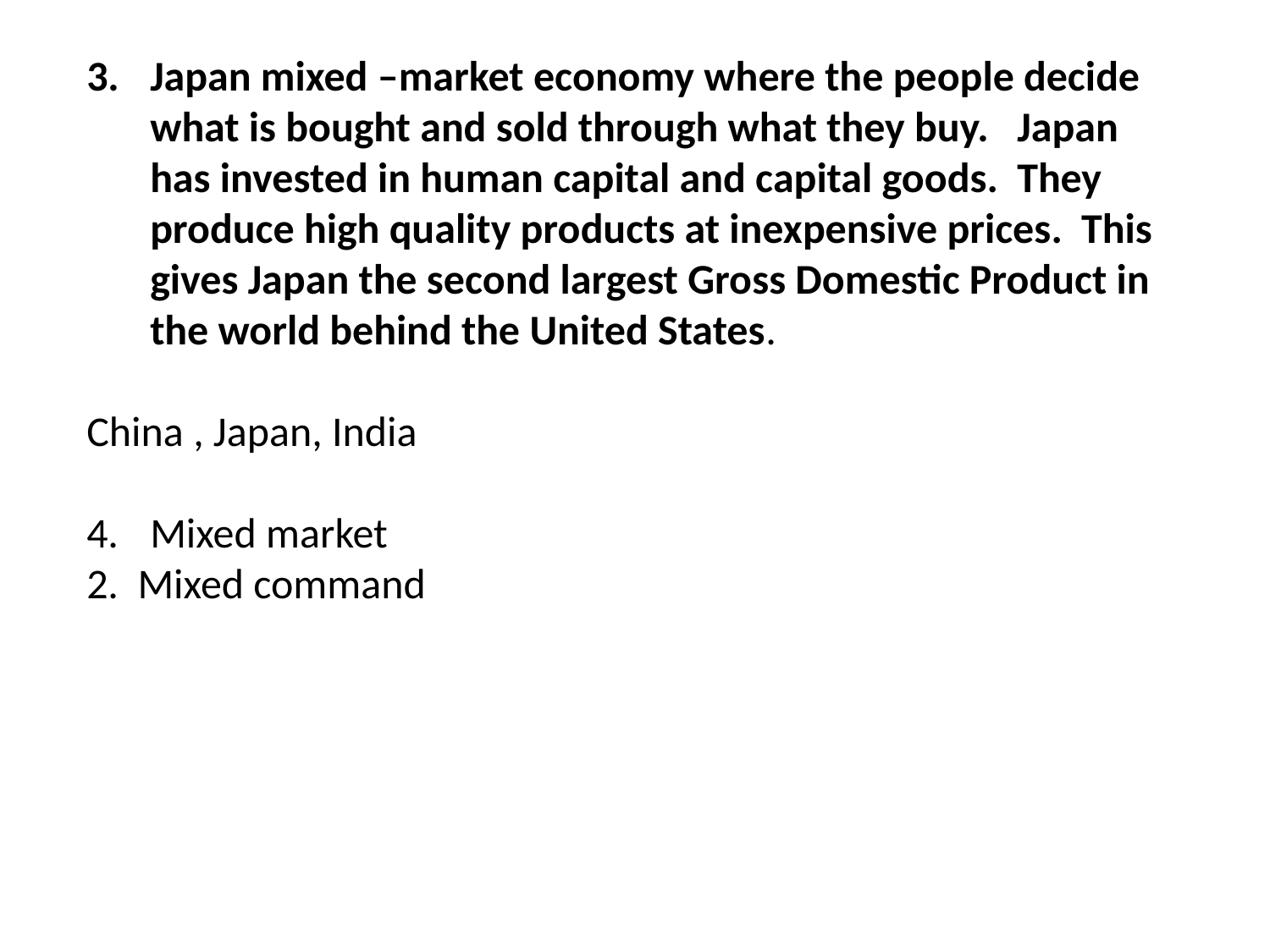

Japan mixed –market economy where the people decide what is bought and sold through what they buy.   Japan has invested in human capital and capital goods.  They produce high quality products at inexpensive prices.  This gives Japan the second largest Gross Domestic Product in the world behind the United States.

China , Japan, India

Mixed market
2.  Mixed command